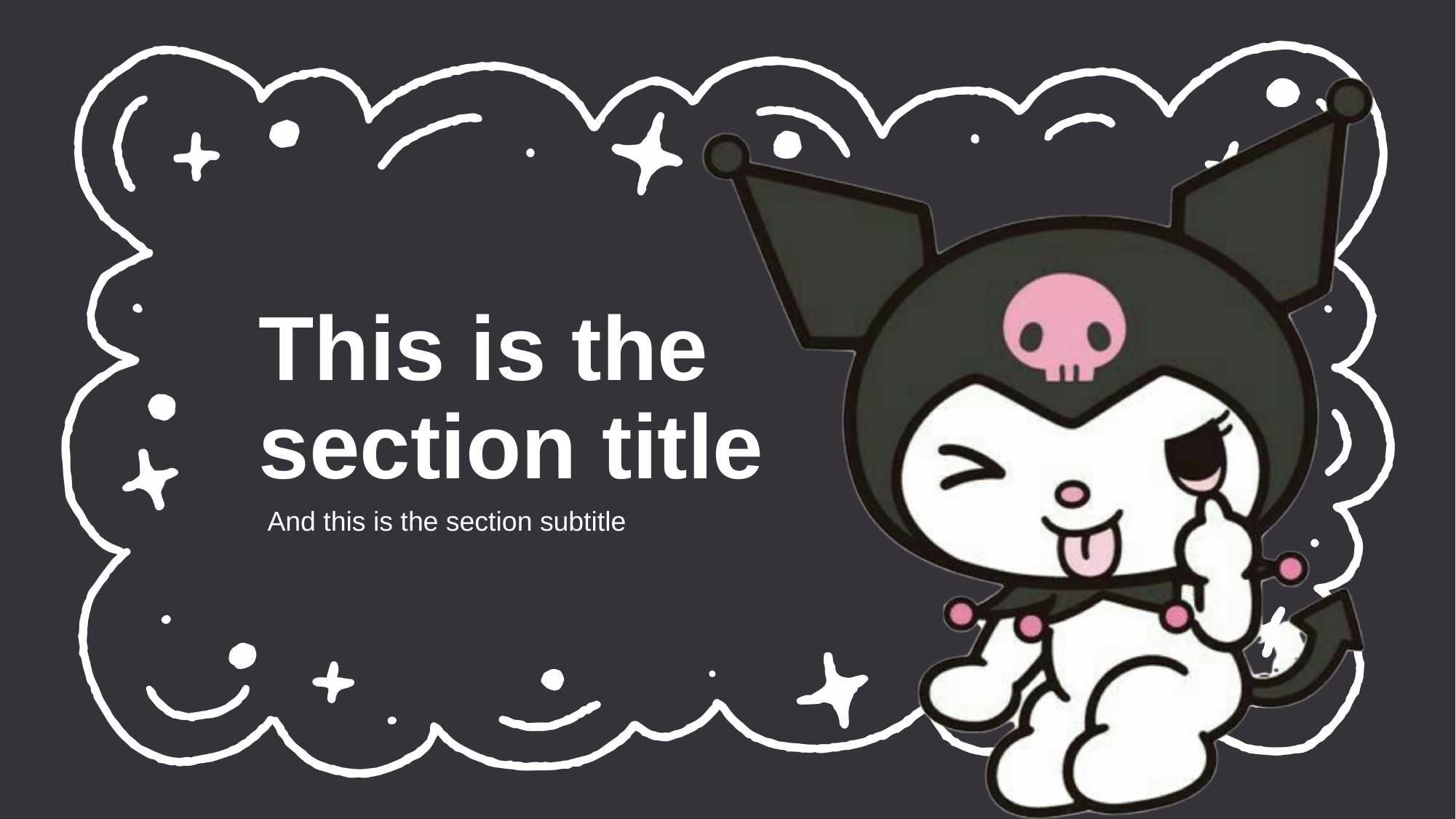

# This is the section title
And this is the section subtitle